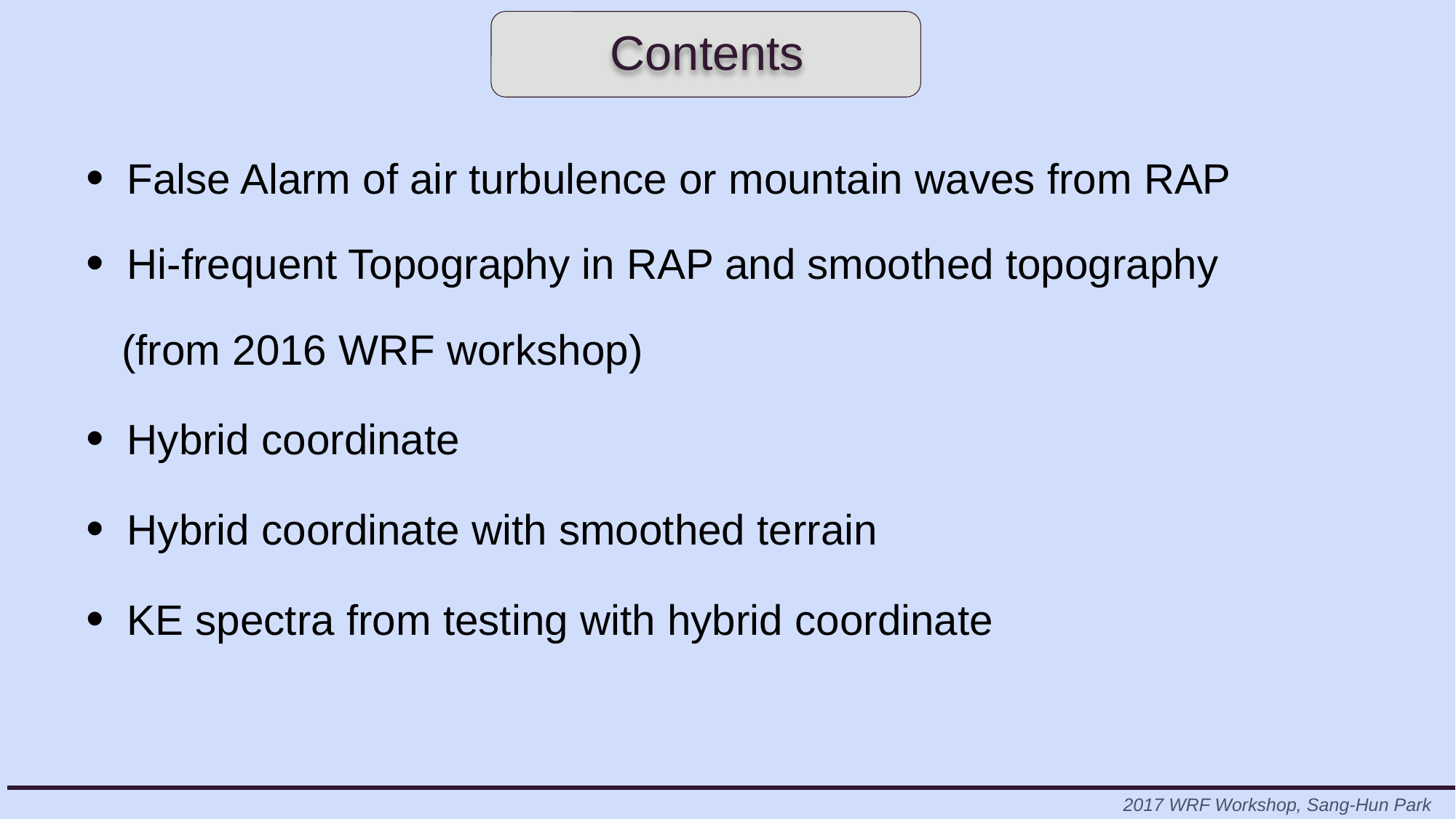

Contents
False Alarm of air turbulence or mountain waves from RAP
Hi-frequent Topography in RAP and smoothed topography
   (from 2016 WRF workshop)
Hybrid coordinate
Hybrid coordinate with smoothed terrain
KE spectra from testing with hybrid coordinate